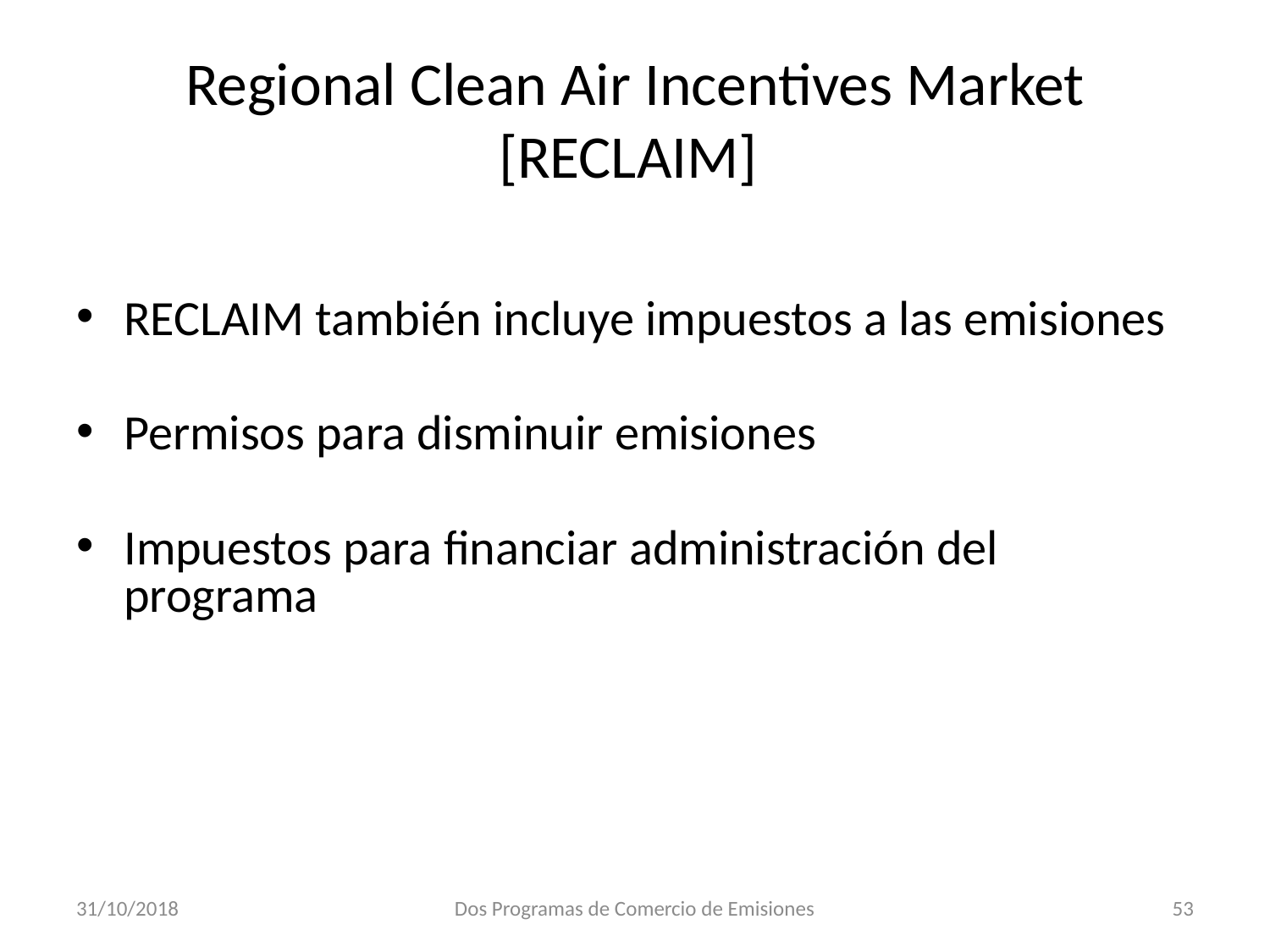

# Regional Clean Air Incentives Market [RECLAIM]

RECLAIM también incluye impuestos a las emisiones

Permisos para disminuir emisiones

Impuestos para financiar administración del programa
31/10/2018
Dos Programas de Comercio de Emisiones
53